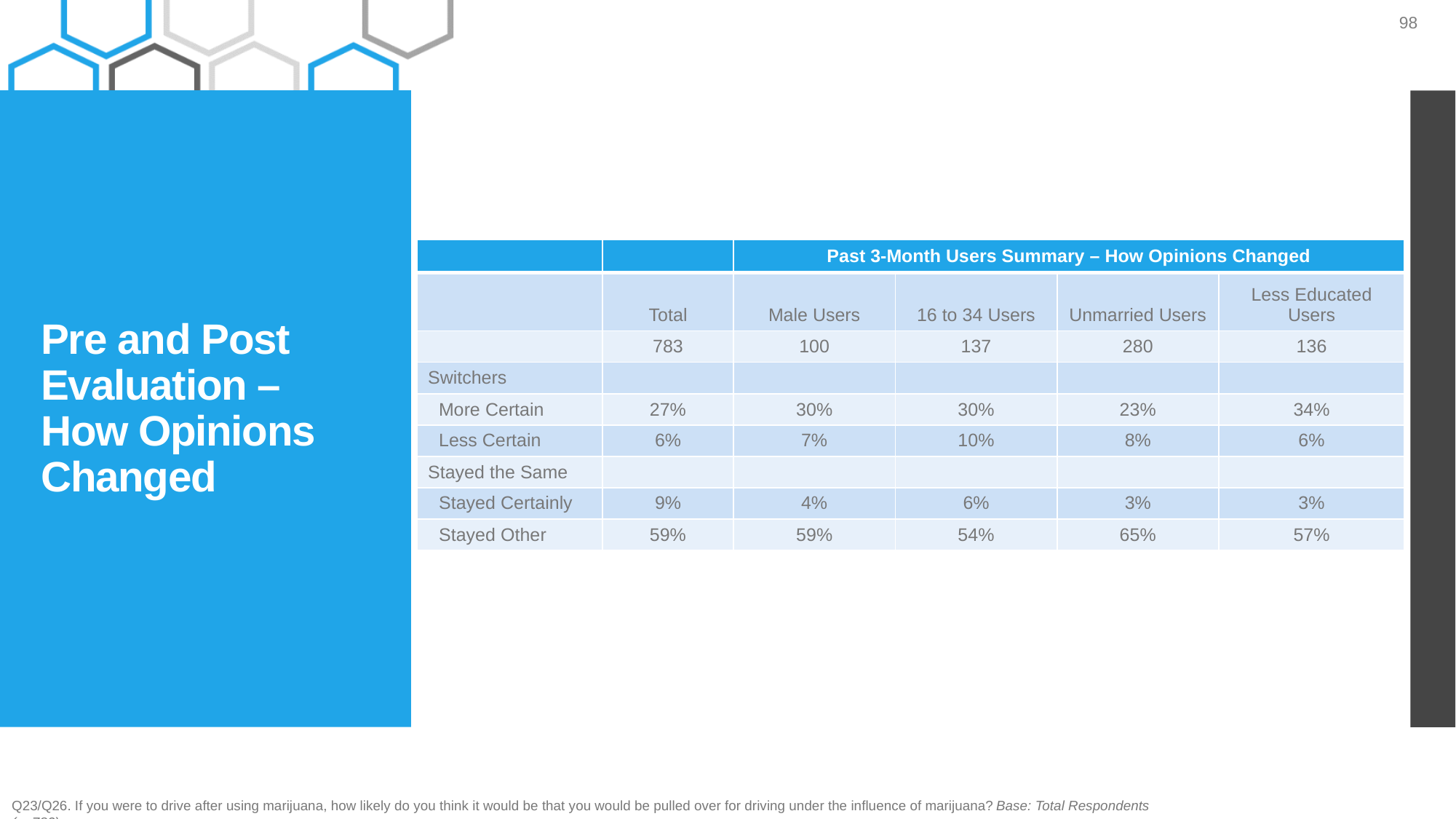

98
# Pre and Post Evaluation – How Opinions Changed
|  |  | Past 3-Month Users Summary – How Opinions Changed |  |  |  |
| --- | --- | --- | --- | --- | --- |
|  | Total | Male Users | 16 to 34 Users | Unmarried Users | Less Educated Users |
|  | 783 | 100 | 137 | 280 | 136 |
| Switchers |  |  |  |  |  |
| More Certain | 27% | 30% | 30% | 23% | 34% |
| Less Certain | 6% | 7% | 10% | 8% | 6% |
| Stayed the Same |  |  |  |  |  |
| Stayed Certainly | 9% | 4% | 6% | 3% | 3% |
| Stayed Other | 59% | 59% | 54% | 65% | 57% |
Q23/Q26. If you were to drive after using marijuana, how likely do you think it would be that you would be pulled over for driving under the influence of marijuana? Base: Total Respondents (n=783)